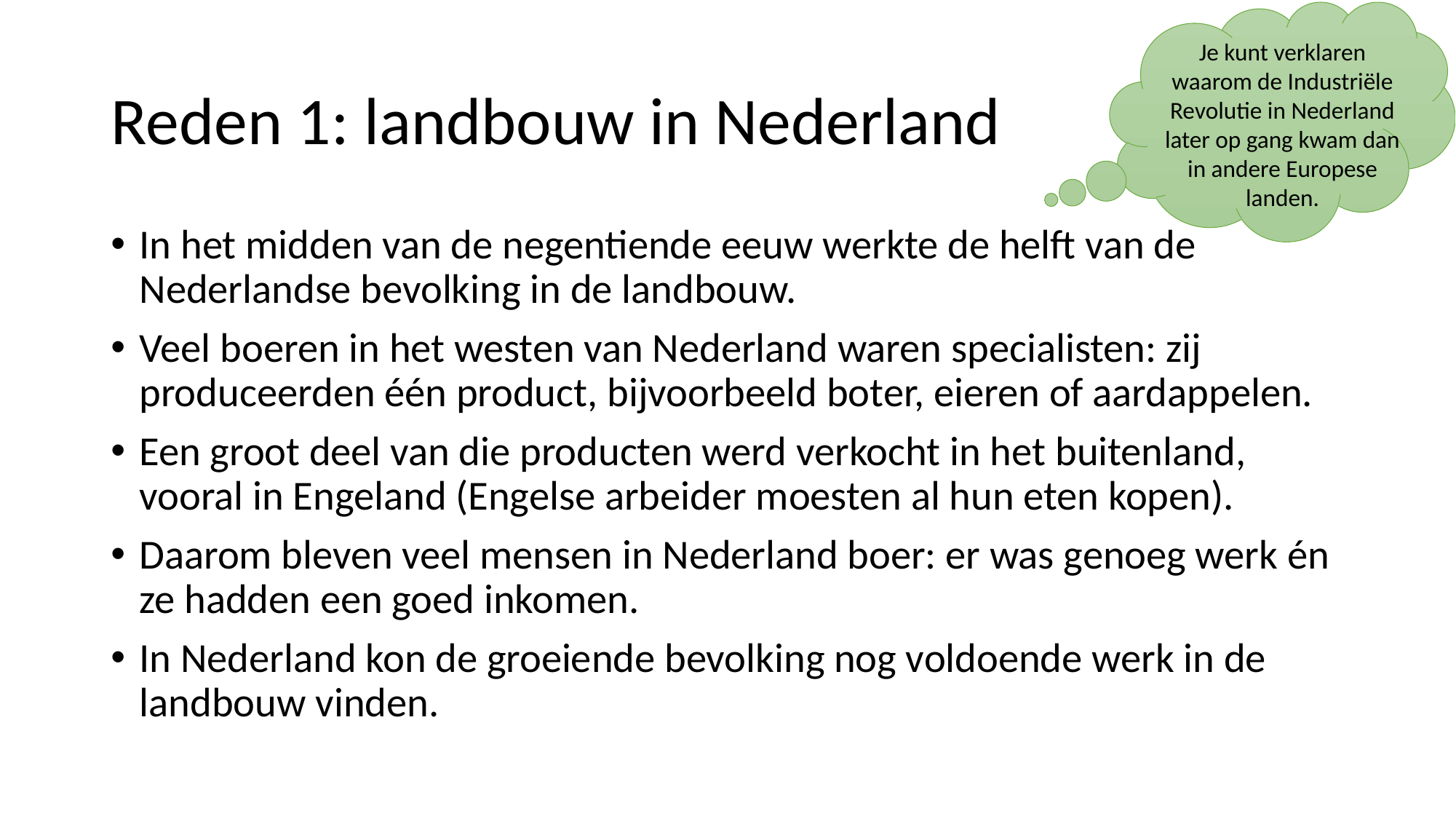

Je kunt verklaren waarom de Industriële Revolutie in Nederland later op gang kwam dan in andere Europese landen.

# Reden 1: landbouw in Nederland
In het midden van de negentiende eeuw werkte de helft van de Nederlandse bevolking in de landbouw.
Veel boeren in het westen van Nederland waren specialisten: zij produceerden één product, bijvoorbeeld boter, eieren of aardappelen.
Een groot deel van die producten werd verkocht in het buitenland, vooral in Engeland (Engelse arbeider moesten al hun eten kopen).
Daarom bleven veel mensen in Nederland boer: er was genoeg werk én ze hadden een goed inkomen.
In Nederland kon de groeiende bevolking nog voldoende werk in de landbouw vinden.